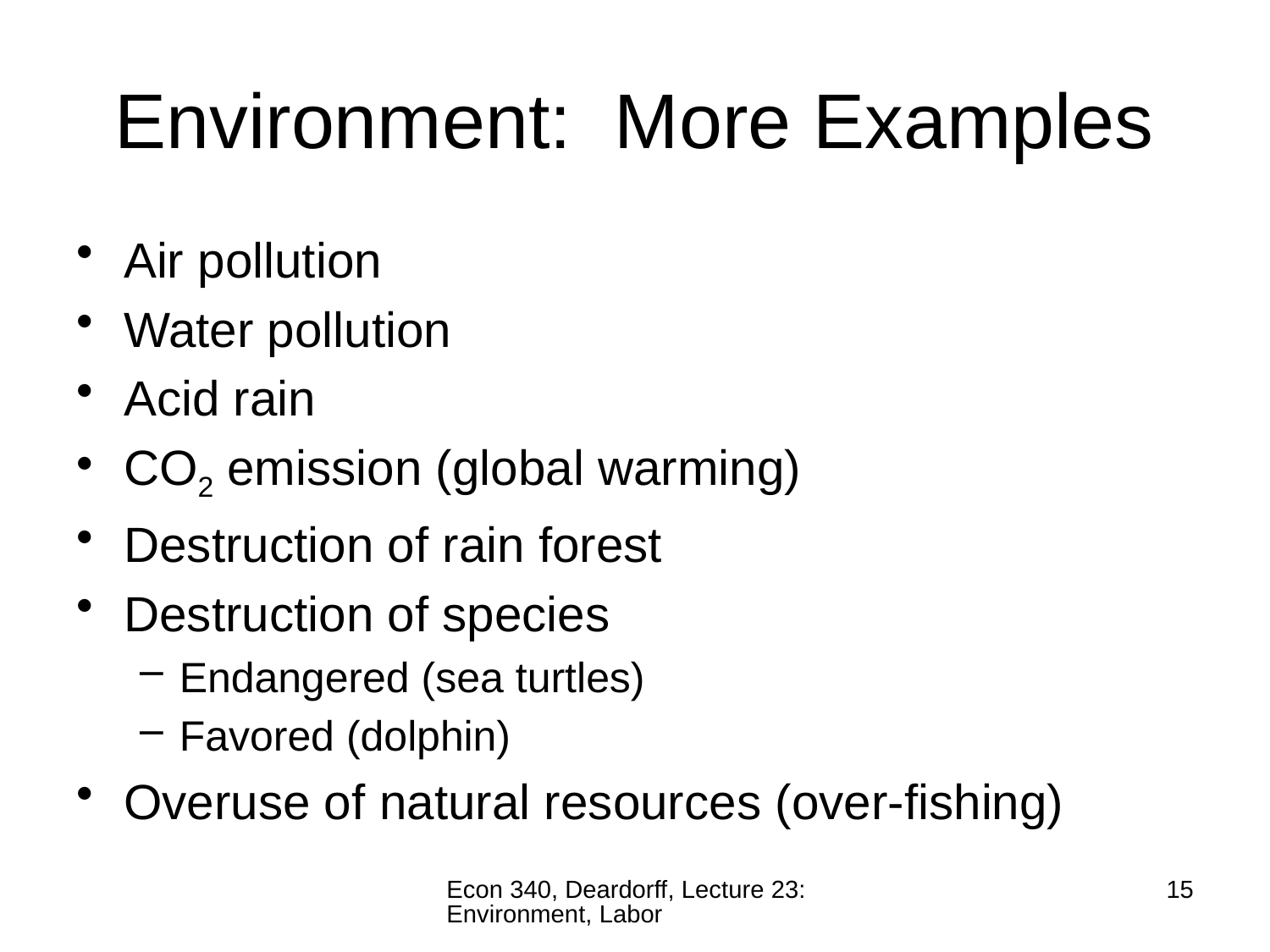

# Environment:  More Examples
Air pollution
Water pollution
Acid rain
CO2 emission (global warming)
Destruction of rain forest
Destruction of species
Endangered (sea turtles)
Favored (dolphin)
Overuse of natural resources (over-fishing)
Econ 340, Deardorff, Lecture 23:  Environment, Labor
15